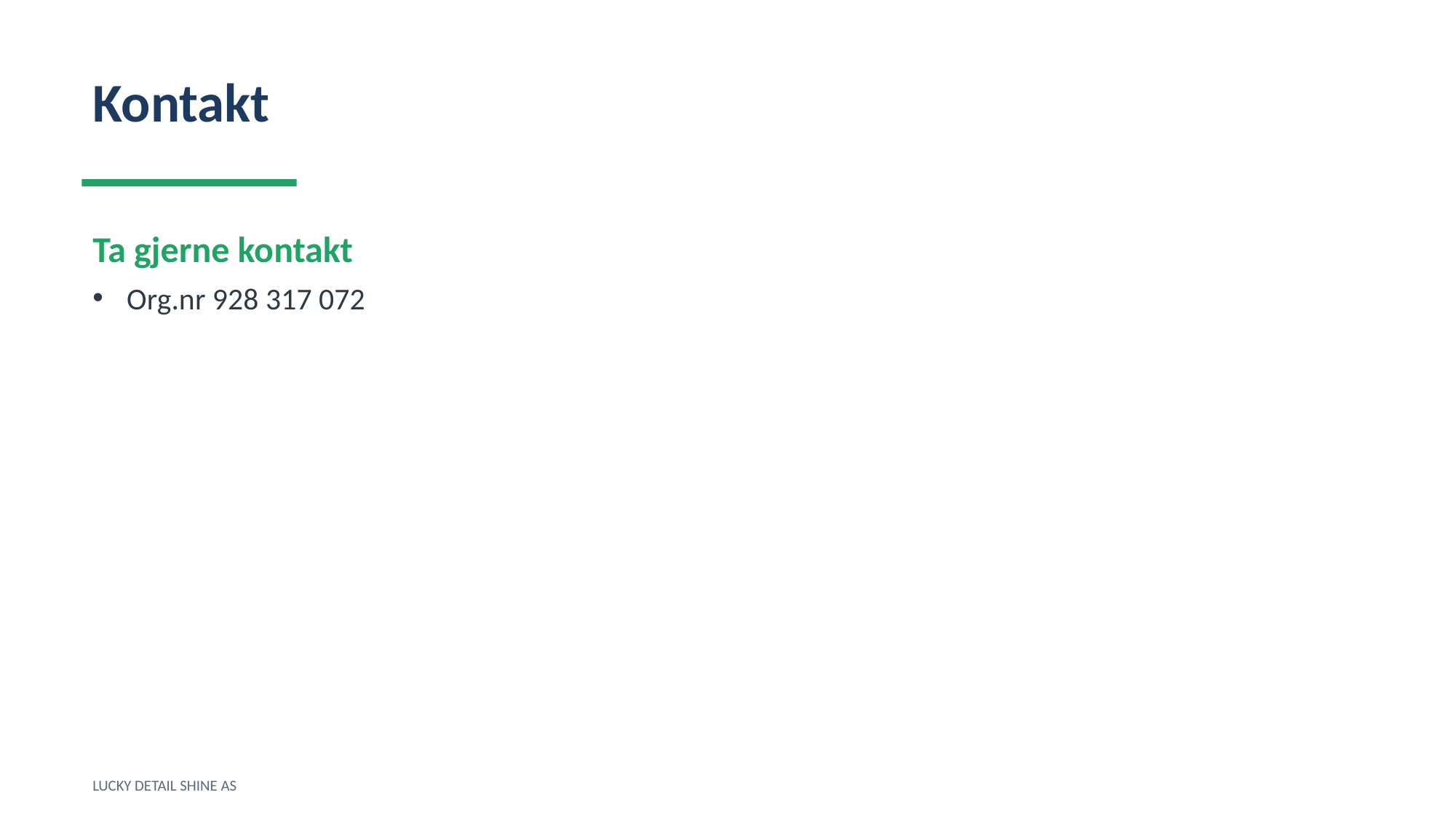

Kontakt

Ta gjerne kontakt
Org.nr 928 317 072
LUCKY DETAIL SHINE AS